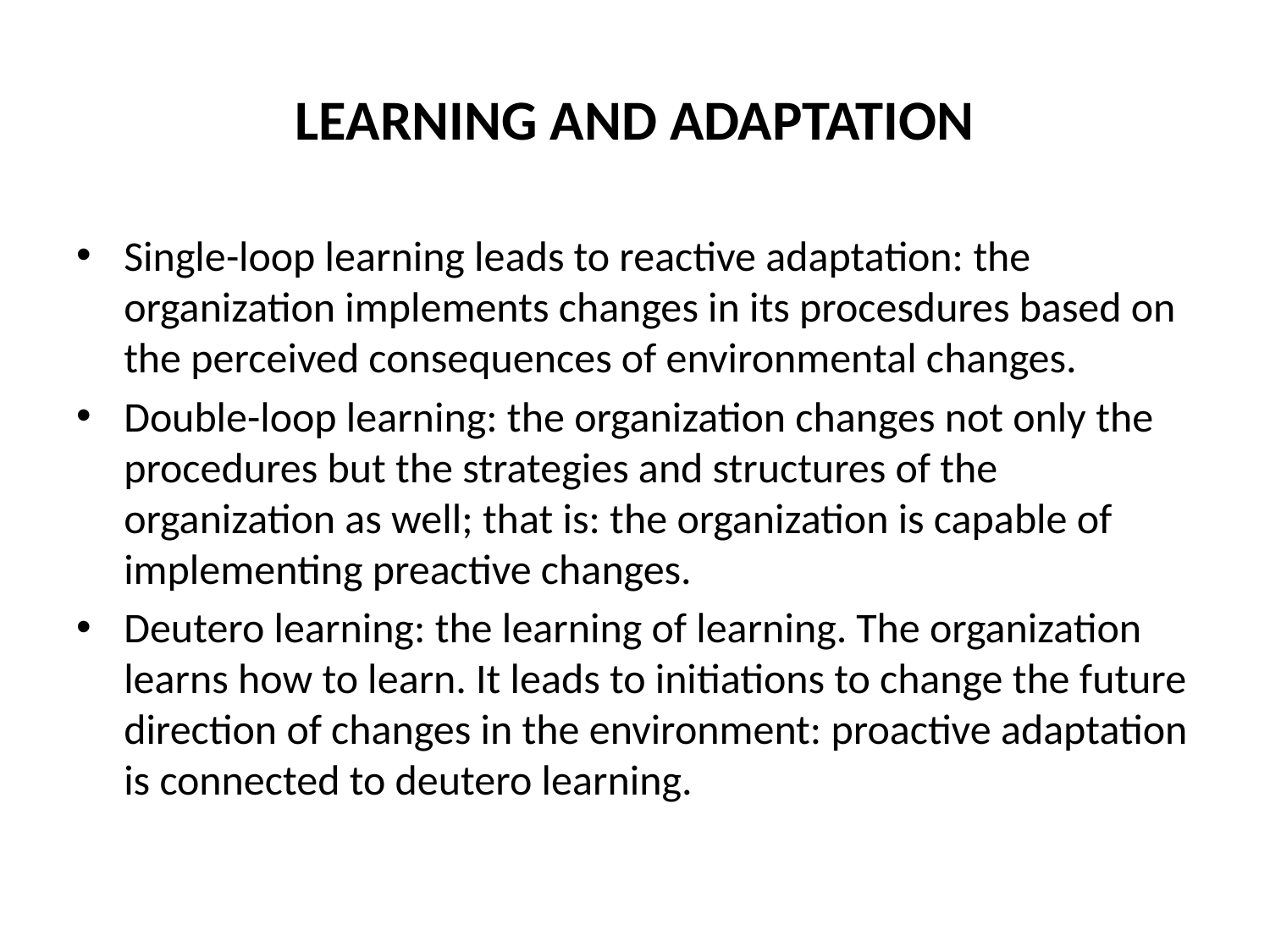

# LEARNING AND ADAPTATION
Single-loop learning leads to reactive adaptation: the organization implements changes in its procesdures based on the perceived consequences of environmental changes.
Double-loop learning: the organization changes not only the procedures but the strategies and structures of the organization as well; that is: the organization is capable of implementing preactive changes.
Deutero learning: the learning of learning. The organization learns how to learn. It leads to initiations to change the future direction of changes in the environment: proactive adaptation is connected to deutero learning.